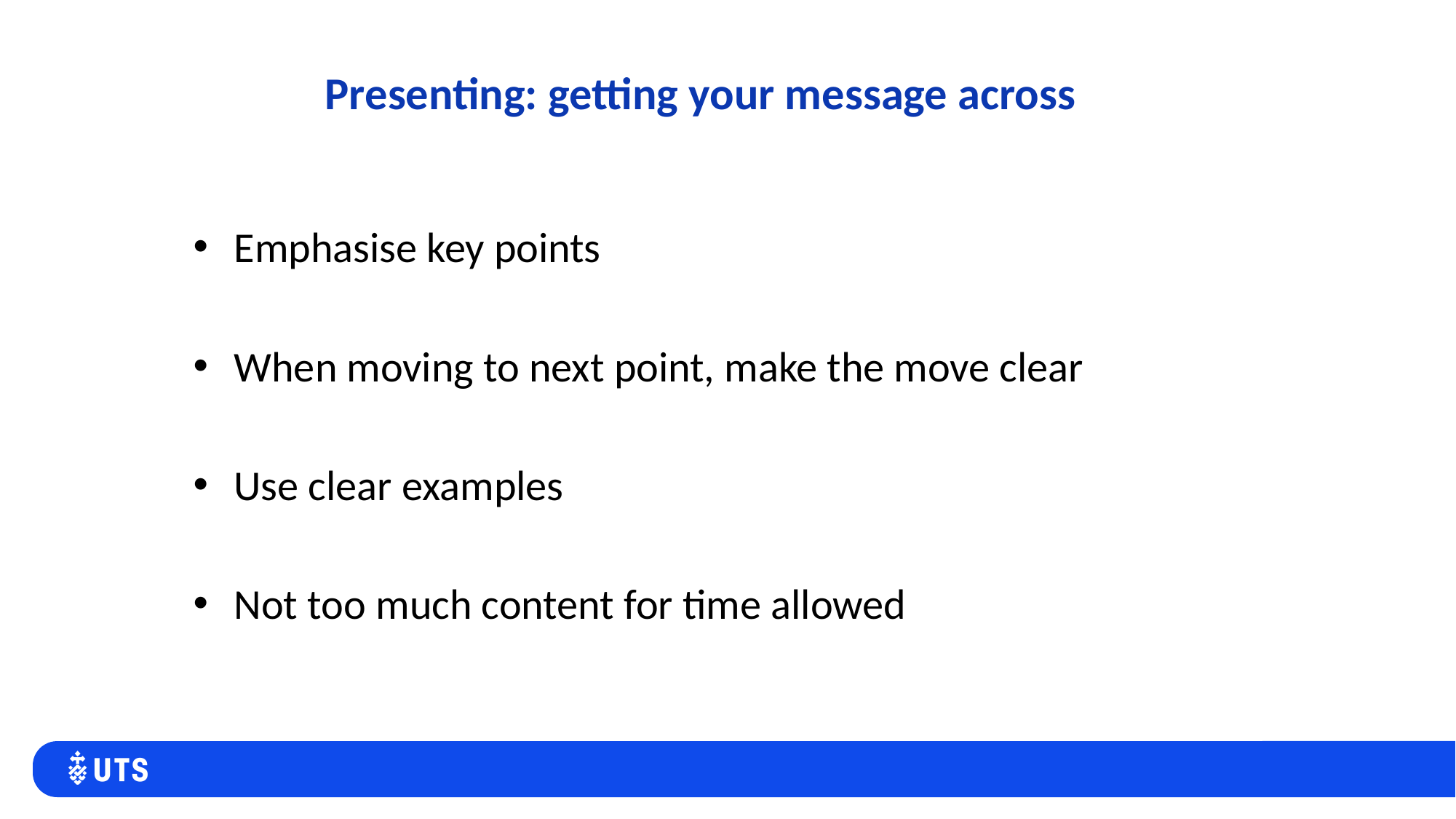

# Presenting: getting your message across
Emphasise key points

When moving to next point, make the move clear

Use clear examples

Not too much content for time allowed